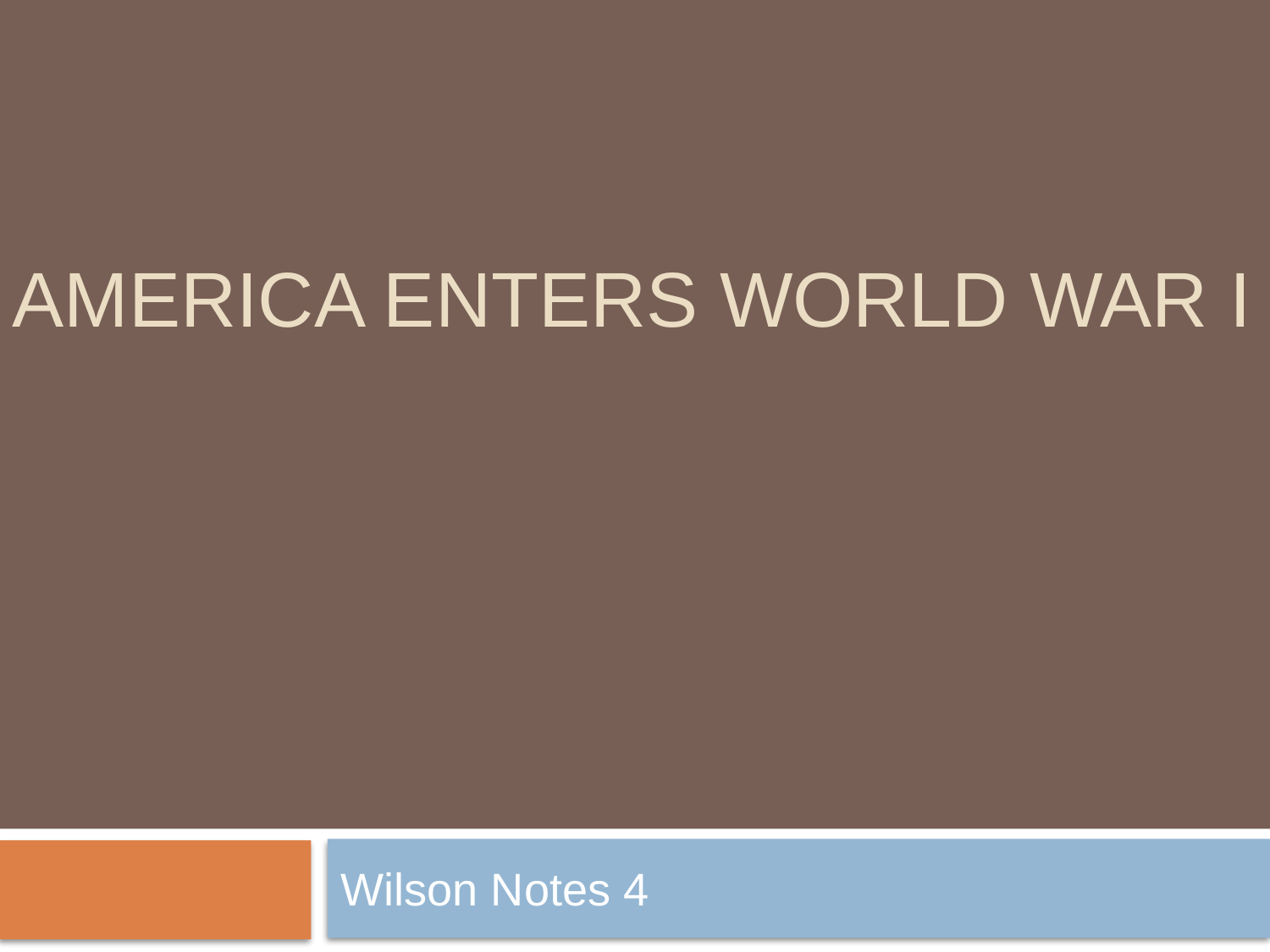

# America Enters World War I
Wilson Notes 4